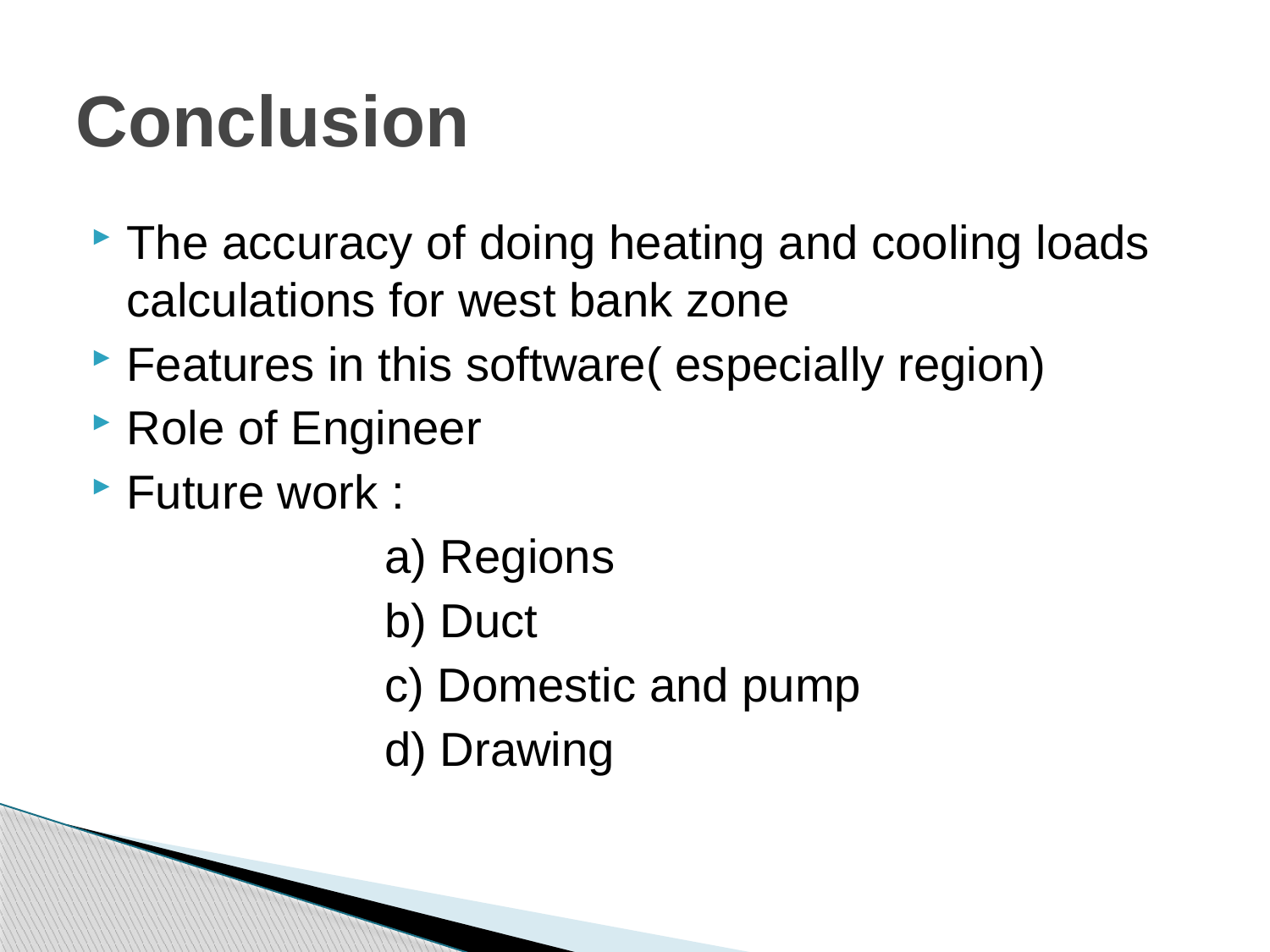

# Conclusion
The accuracy of doing heating and cooling loads calculations for west bank zone
Features in this software( especially region)
Role of Engineer
Future work :
                      a) Regions
                      b) Duct
                      c) Domestic and pump
                      d) Drawing